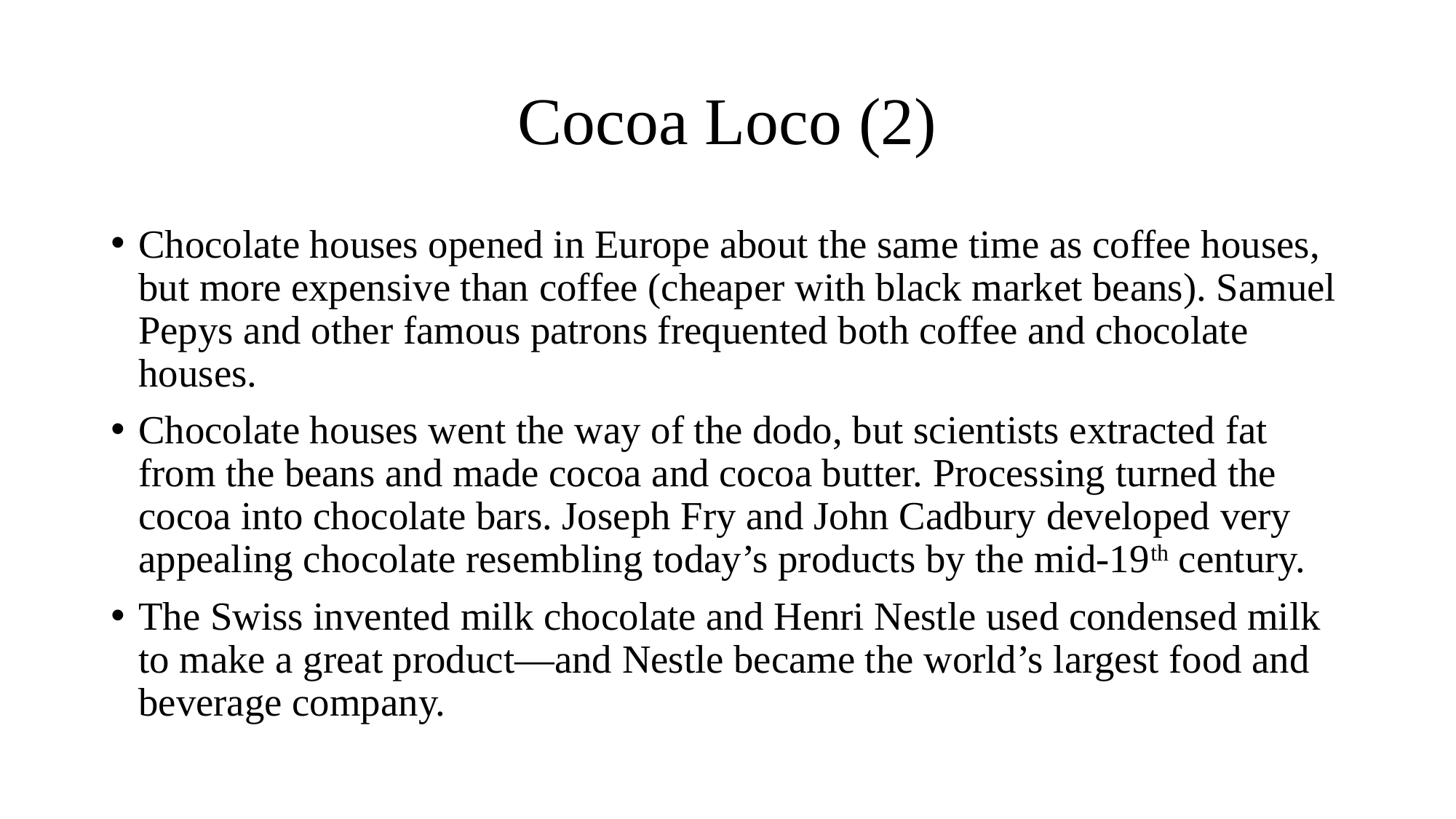

# Cocoa Loco (2)
Chocolate houses opened in Europe about the same time as coffee houses, but more expensive than coffee (cheaper with black market beans). Samuel Pepys and other famous patrons frequented both coffee and chocolate houses.
Chocolate houses went the way of the dodo, but scientists extracted fat from the beans and made cocoa and cocoa butter. Processing turned the cocoa into chocolate bars. Joseph Fry and John Cadbury developed very appealing chocolate resembling today’s products by the mid-19th century.
The Swiss invented milk chocolate and Henri Nestle used condensed milk to make a great product—and Nestle became the world’s largest food and beverage company.